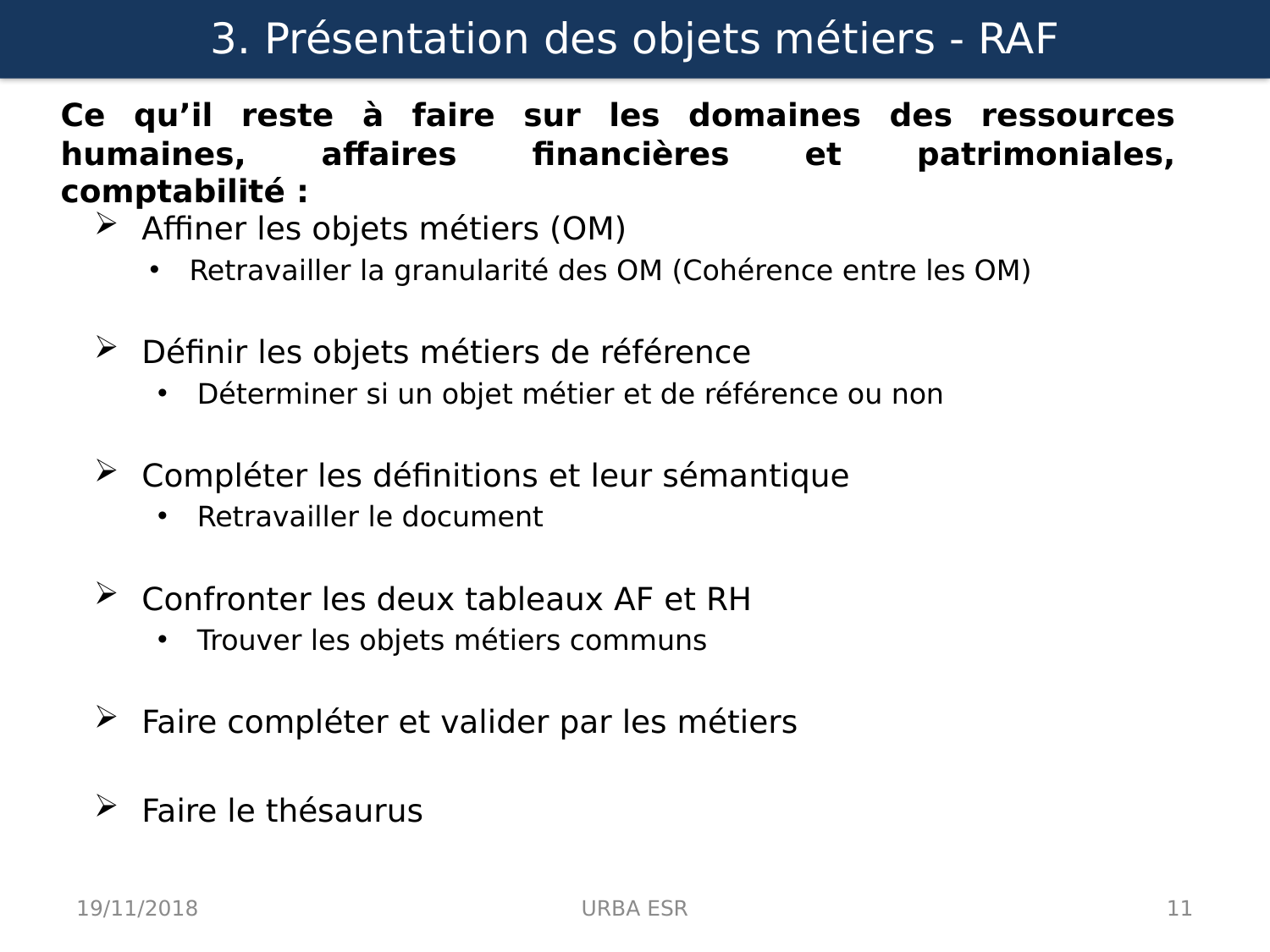

3. Présentation des objets métiers - RAF
Ce qu’il reste à faire sur les domaines des ressources humaines, affaires financières et patrimoniales, comptabilité :

Affiner les objets métiers (OM)
Retravailler la granularité des OM (Cohérence entre les OM)

Définir les objets métiers de référence
Déterminer si un objet métier et de référence ou non

Compléter les définitions et leur sémantique
Retravailler le document

Confronter les deux tableaux AF et RH
Trouver les objets métiers communs

Faire compléter et valider par les métiers

Faire le thésaurus
19/11/2018
URBA ESR
11